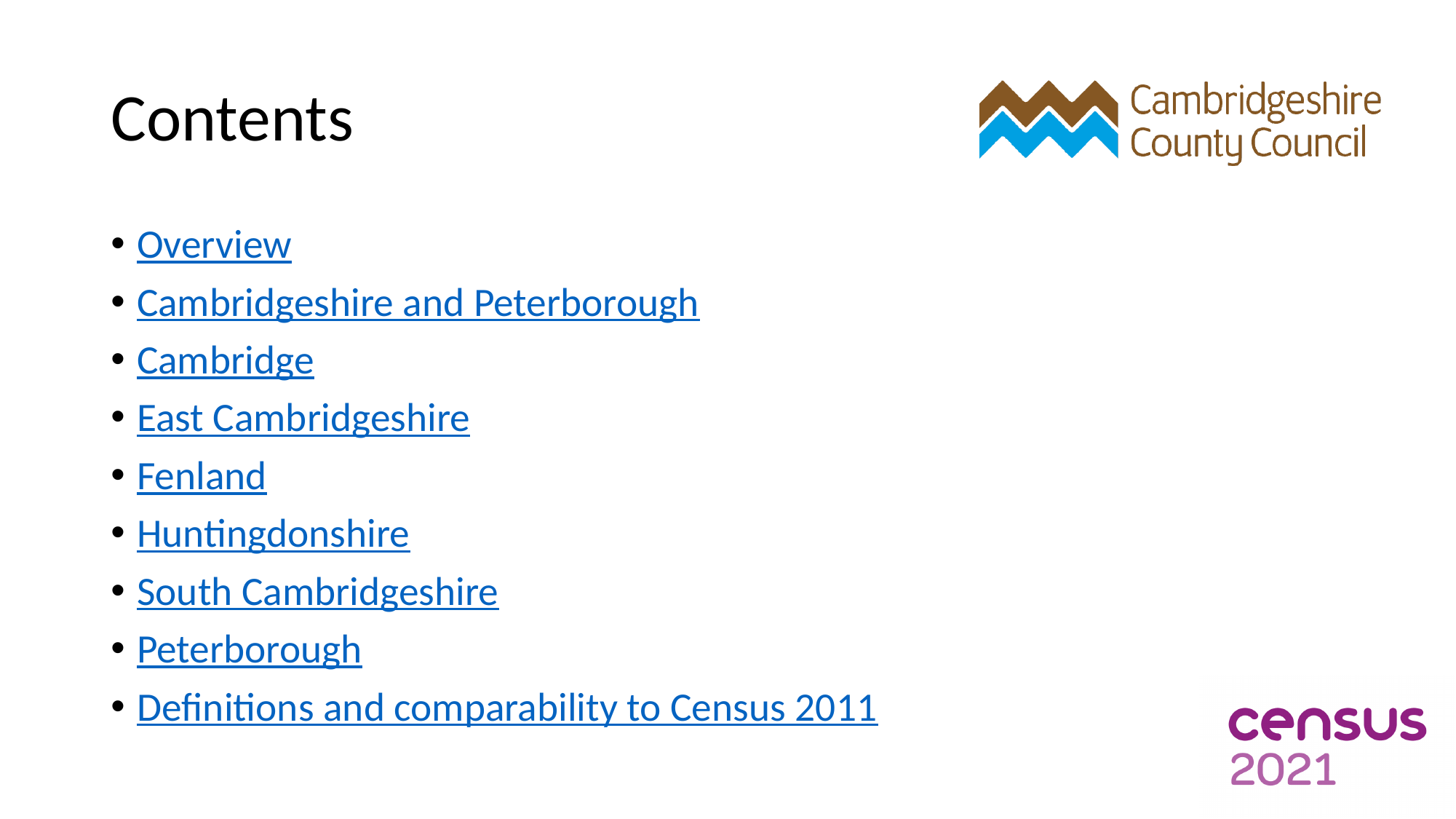

# Contents
Overview
Cambridgeshire and Peterborough
Cambridge
East Cambridgeshire
Fenland
Huntingdonshire
South Cambridgeshire
Peterborough
Definitions and comparability to Census 2011